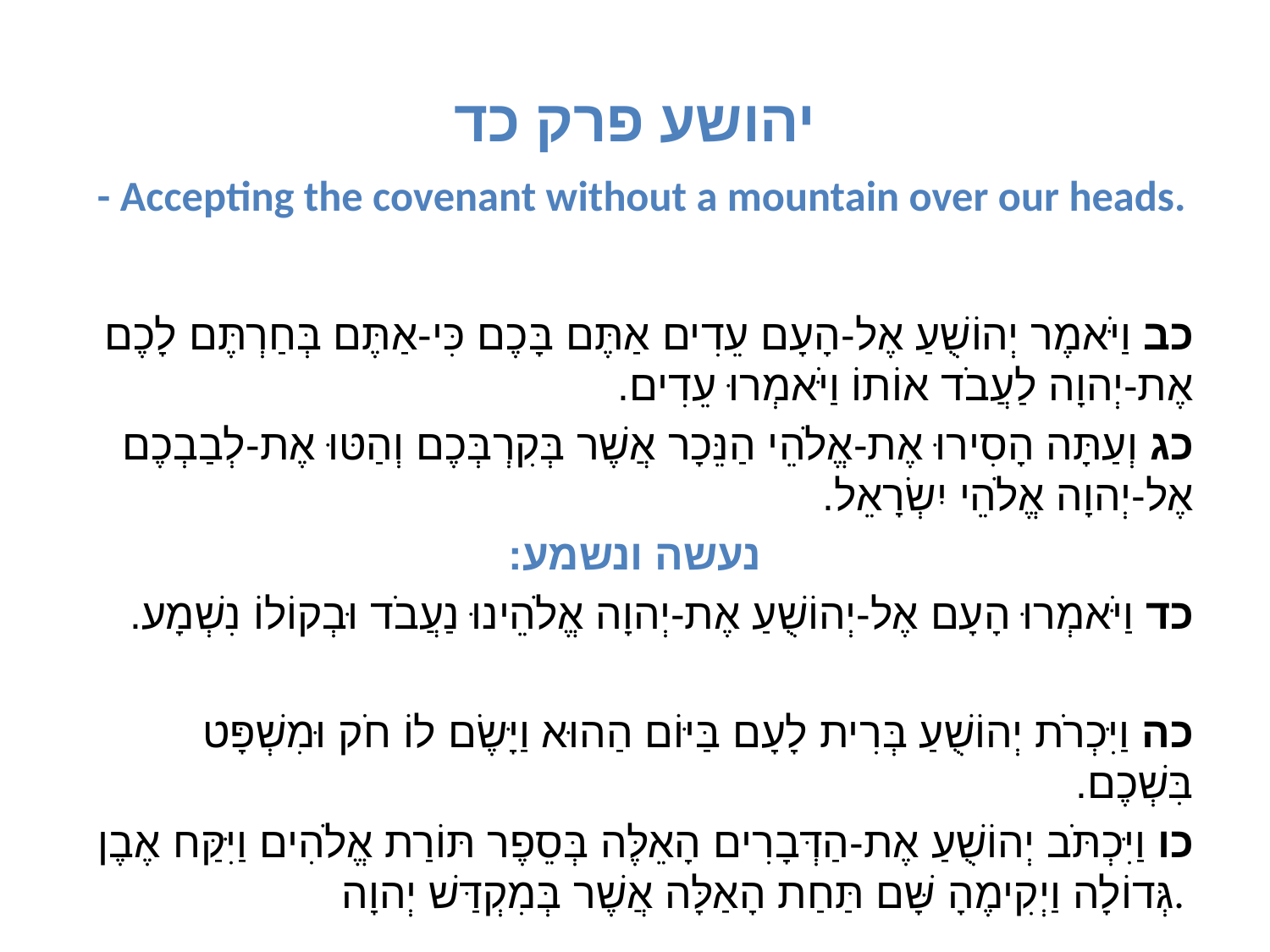

# יהושע פרק כד - Accepting the covenant without a mountain over our heads.
כב וַיֹּאמֶר יְהוֹשֻׁעַ אֶל-הָעָם עֵדִים אַתֶּם בָּכֶם כִּי-אַתֶּם בְּחַרְתֶּם לָכֶם אֶת-יְהוָה לַעֲבֹד אוֹתוֹ וַיֹּאמְרוּ עֵדִים.
כג וְעַתָּה הָסִירוּ אֶת-אֱלֹהֵי הַנֵּכָר אֲשֶׁר בְּקִרְבְּכֶם וְהַטּוּ אֶת-לְבַבְכֶם אֶל-יְהוָה אֱלֹהֵי יִשְׂרָאֵל.
נעשה ונשמע:
כד וַיֹּאמְרוּ הָעָם אֶל-יְהוֹשֻׁעַ אֶת-יְהוָה אֱלֹהֵינוּ נַעֲבֹד וּבְקוֹלוֹ נִשְׁמָע.

כה וַיִּכְרֹת יְהוֹשֻׁעַ בְּרִית לָעָם בַּיּוֹם הַהוּא וַיָּשֶׂם לוֹ חֹק וּמִשְׁפָּט בִּשְׁכֶם.
כו וַיִּכְתֹּב יְהוֹשֻׁעַ אֶת-הַדְּבָרִים הָאֵלֶּה בְּסֵפֶר תּוֹרַת אֱלֹהִים וַיִּקַּח אֶבֶן גְּדוֹלָה וַיְקִימֶהָ שָּׁם תַּחַת הָאַלָּה אֲשֶׁר בְּמִקְדַּשׁ יְהוָה.